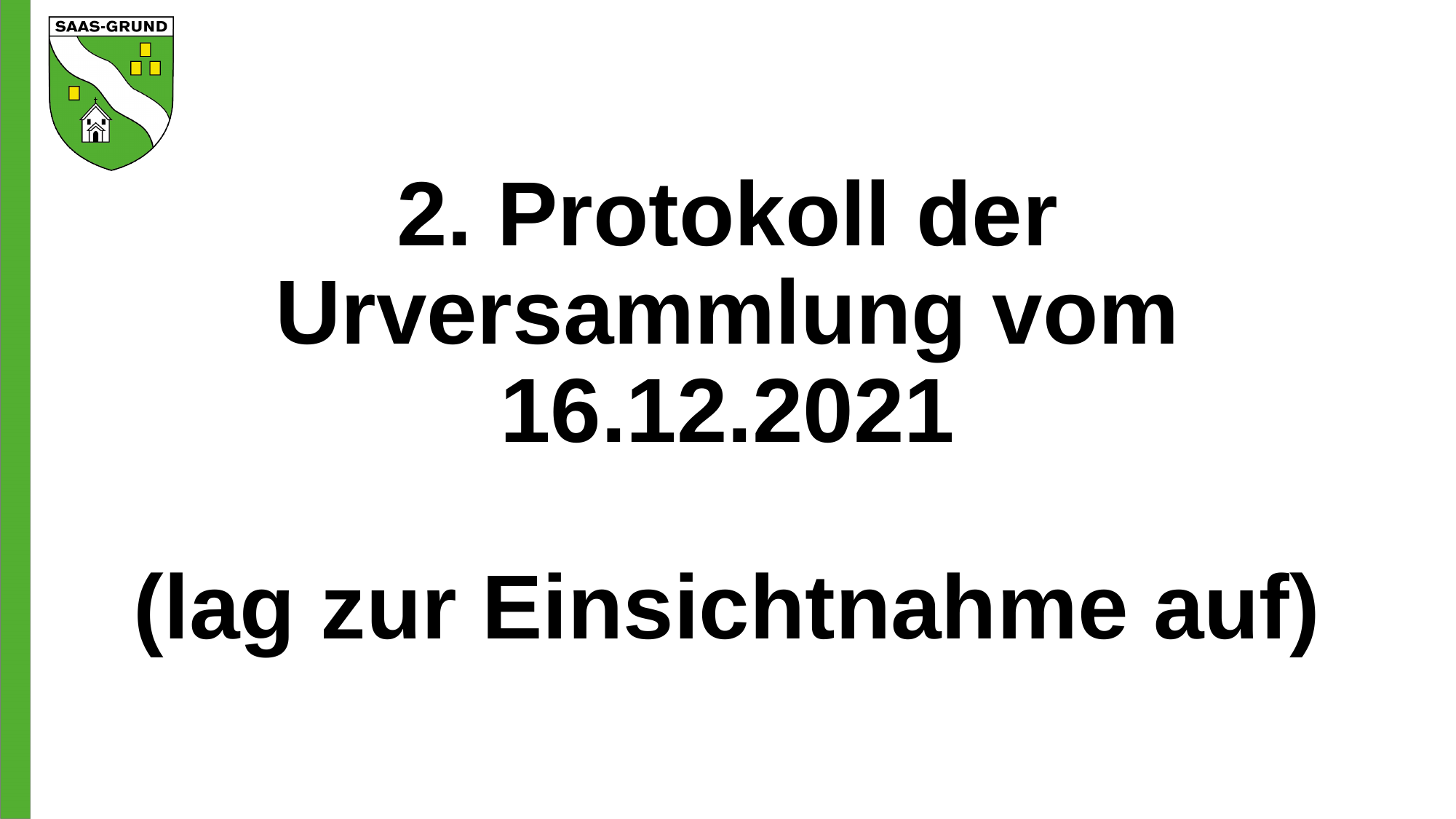

# 2. Protokoll der Urversammlung vom 16.12.2021 (lag zur Einsichtnahme auf)